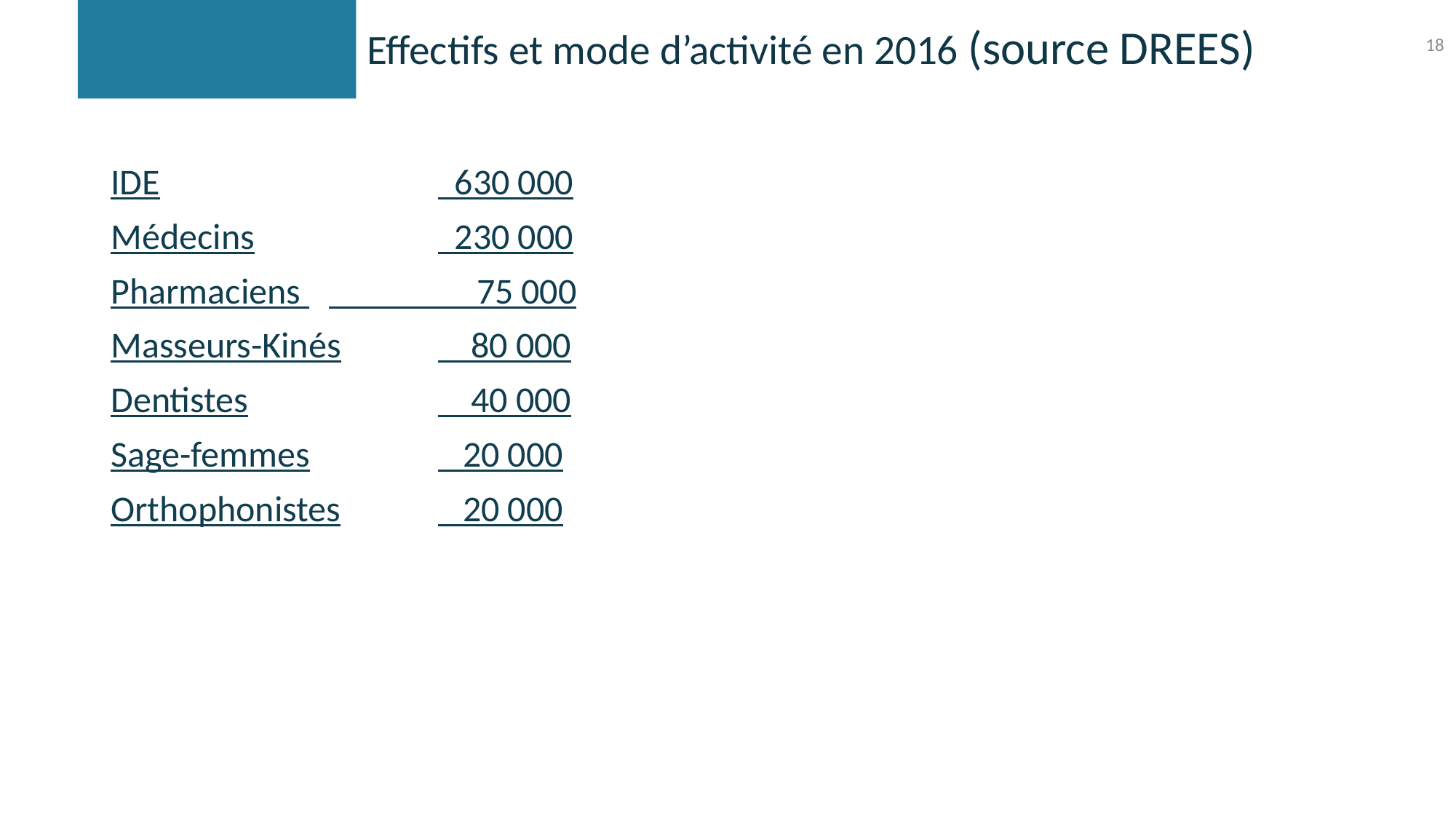

# Effectifs et mode d’activité en 2016 (source DREES)
18
IDE			  630 000
Médecins		  230 000
Pharmaciens 	                  75 000
Masseurs-Kinés	    80 000
Dentistes		    40 000
Sage-femmes		   20 000
Orthophonistes	   20 000